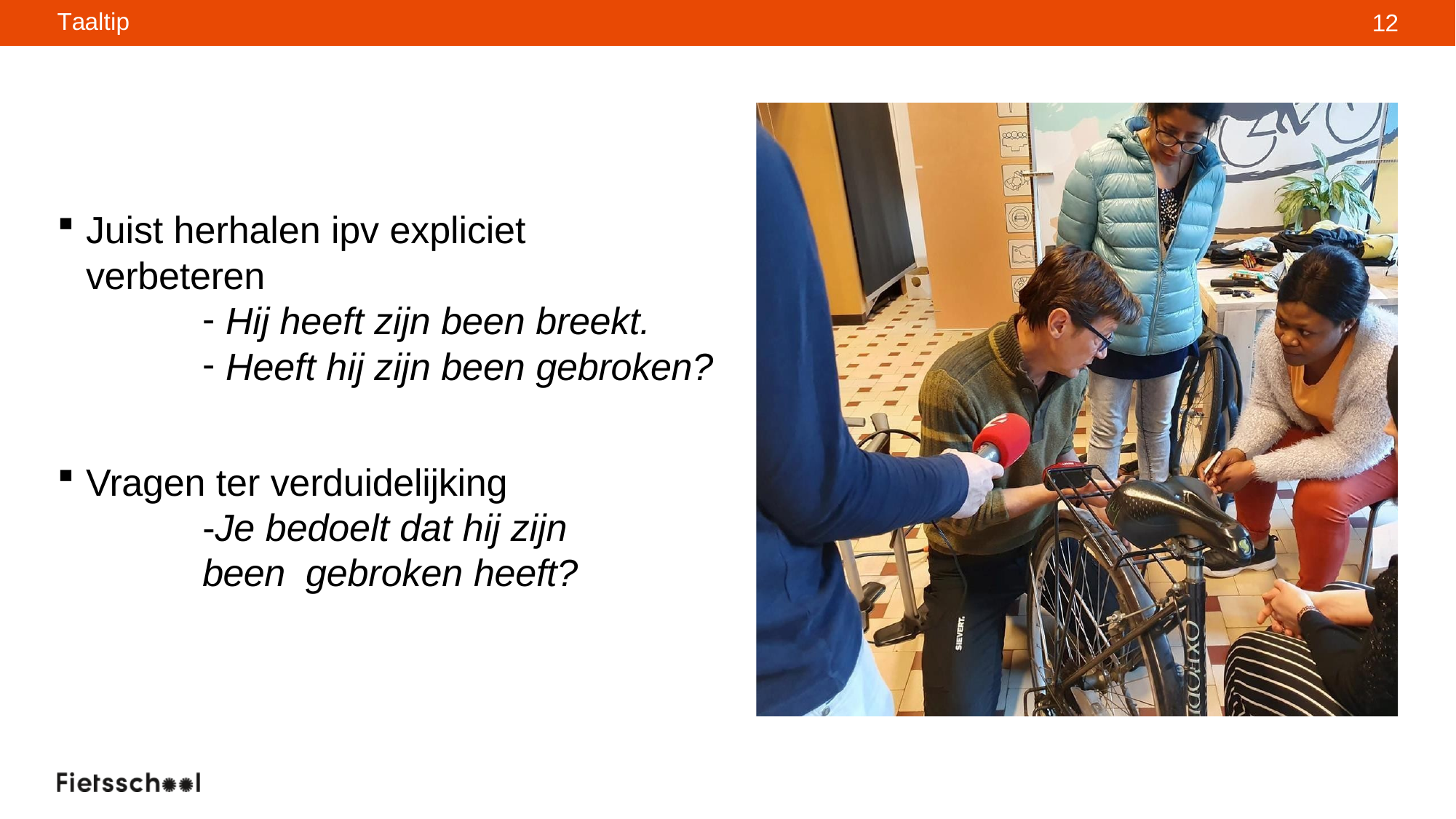

Taaltips
12

Juist herhalen ipv expliciet verbeteren
Hij heeft zijn been breekt.
Heeft hij zijn been gebroken?

Vragen ter verduidelijking
-Je bedoelt dat hij zijn been  gebroken heeft?